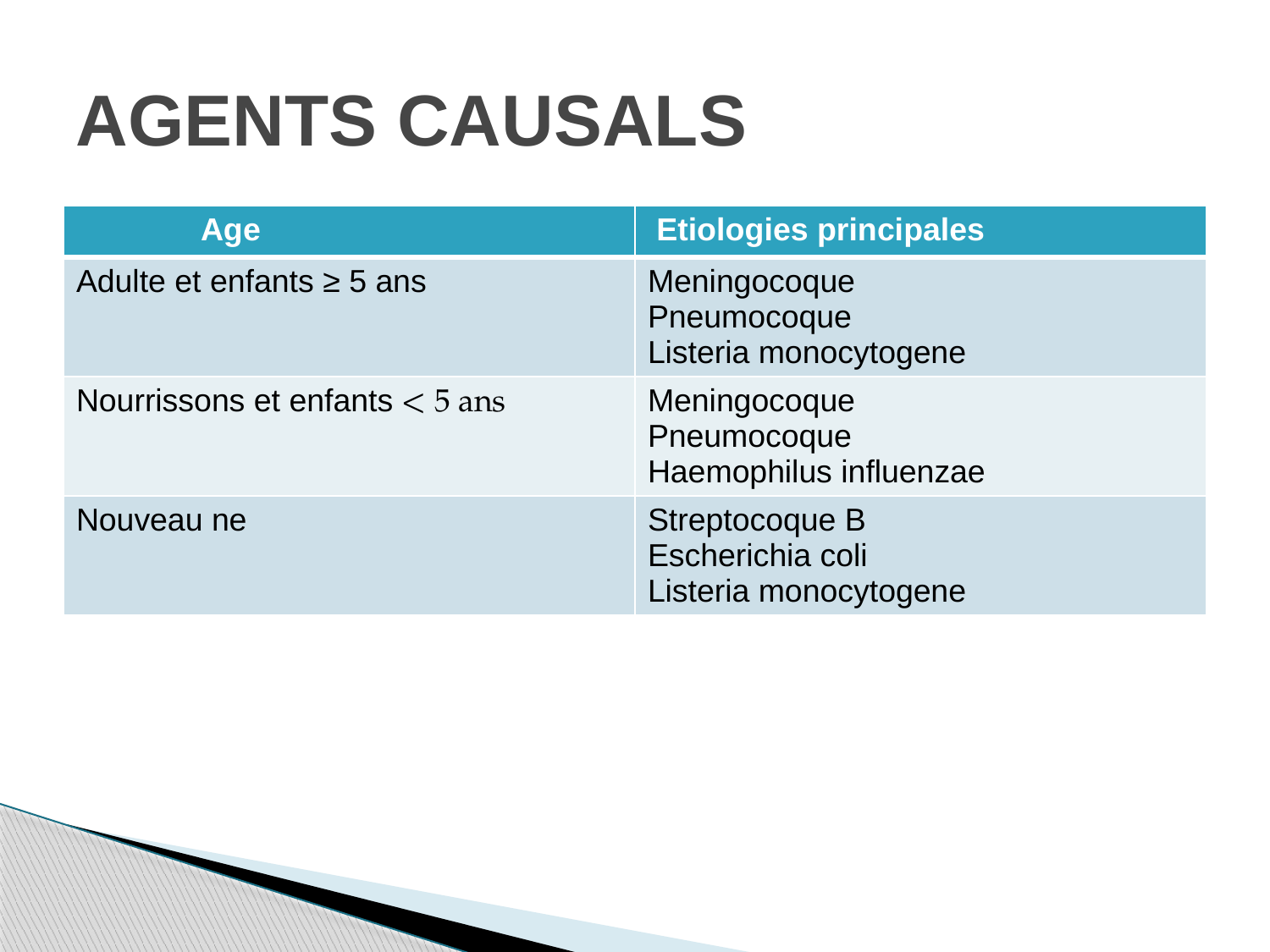

# AGENTS CAUSALS
| Age | Etiologies principales |
| --- | --- |
| Adulte et enfants ≥ 5 ans | Meningocoque Pneumocoque Listeria monocytogene |
| Nourrissons et enfants < 5 ans | Meningocoque Pneumocoque Haemophilus influenzae |
| Nouveau ne | Streptocoque B Escherichia coli Listeria monocytogene |